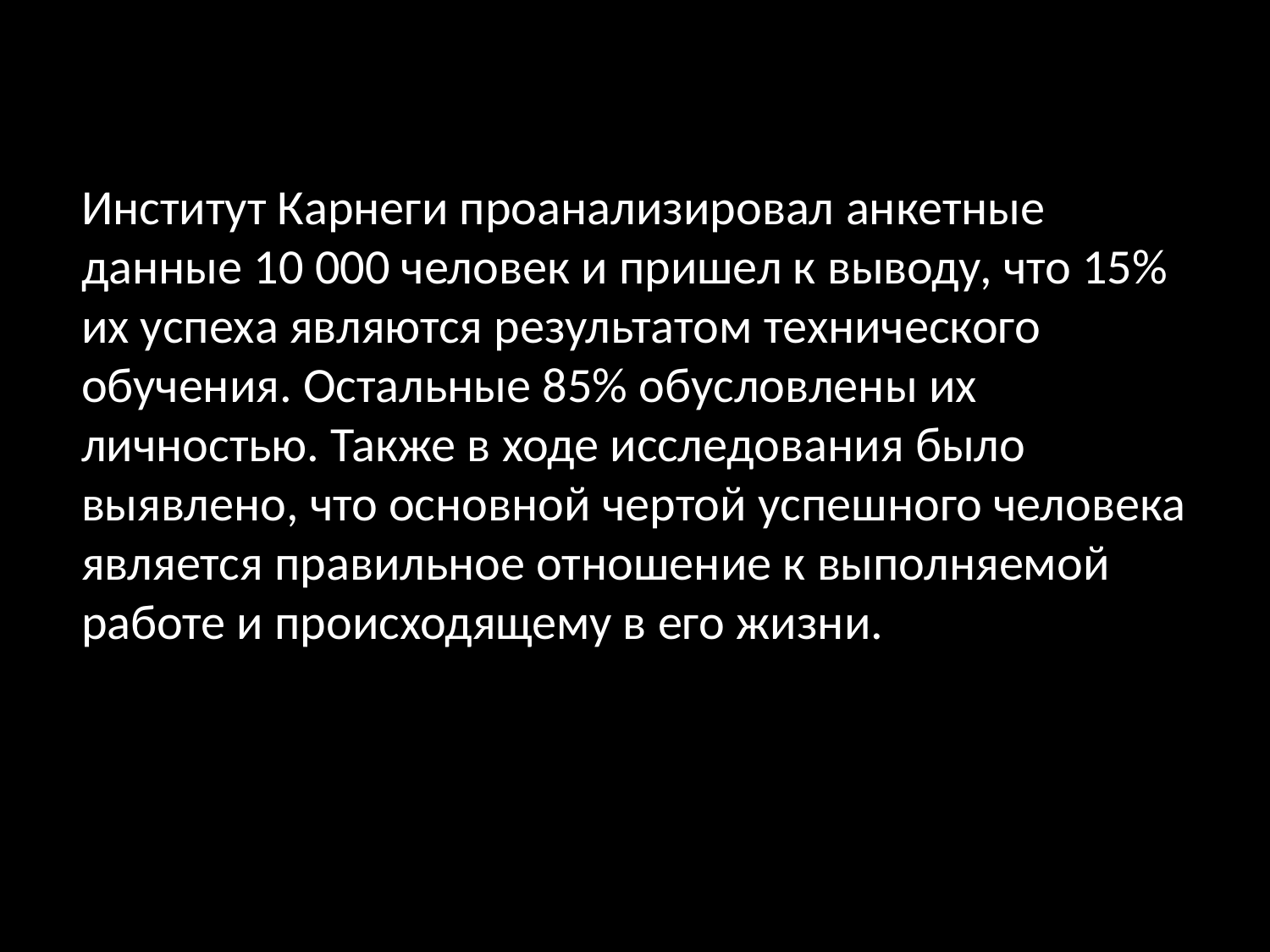

Институт Карнеги проанализировал анкетные данные 10 000 человек и пришел к выводу, что 15% их успеха являются результатом технического обучения. Остальные 85% обусловлены их личностью. Также в ходе исследования было выявлено, что основной чертой успешного человека является правильное отношение к выполняемой работе и происходящему в его жизни.